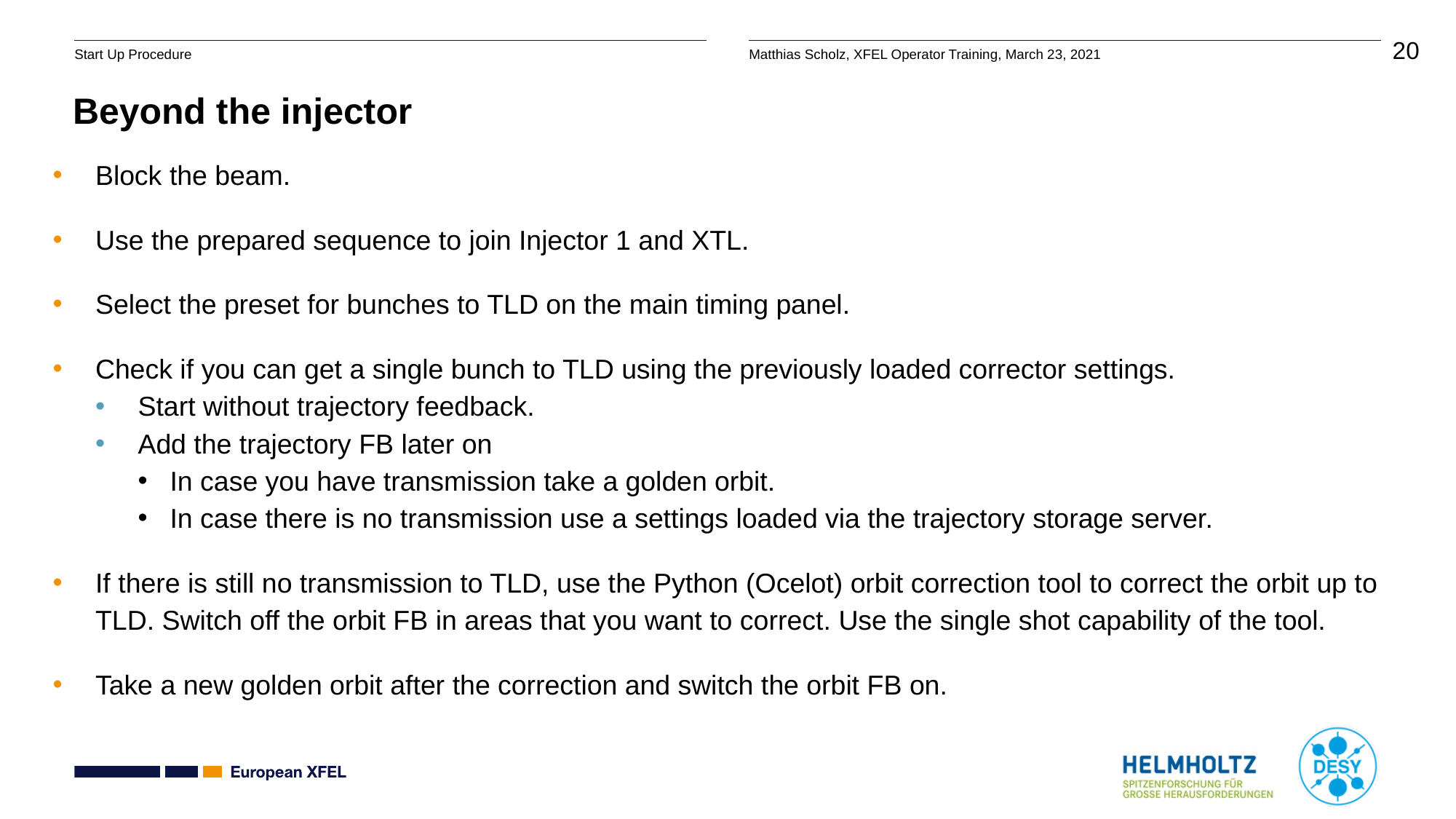

# Beyond the injector
Block the beam.
Use the prepared sequence to join Injector 1 and XTL.
Select the preset for bunches to TLD on the main timing panel.
Check if you can get a single bunch to TLD using the previously loaded corrector settings.
Start without trajectory feedback.
Add the trajectory FB later on
In case you have transmission take a golden orbit.
In case there is no transmission use a settings loaded via the trajectory storage server.
If there is still no transmission to TLD, use the Python (Ocelot) orbit correction tool to correct the orbit up to TLD. Switch off the orbit FB in areas that you want to correct. Use the single shot capability of the tool.
Take a new golden orbit after the correction and switch the orbit FB on.